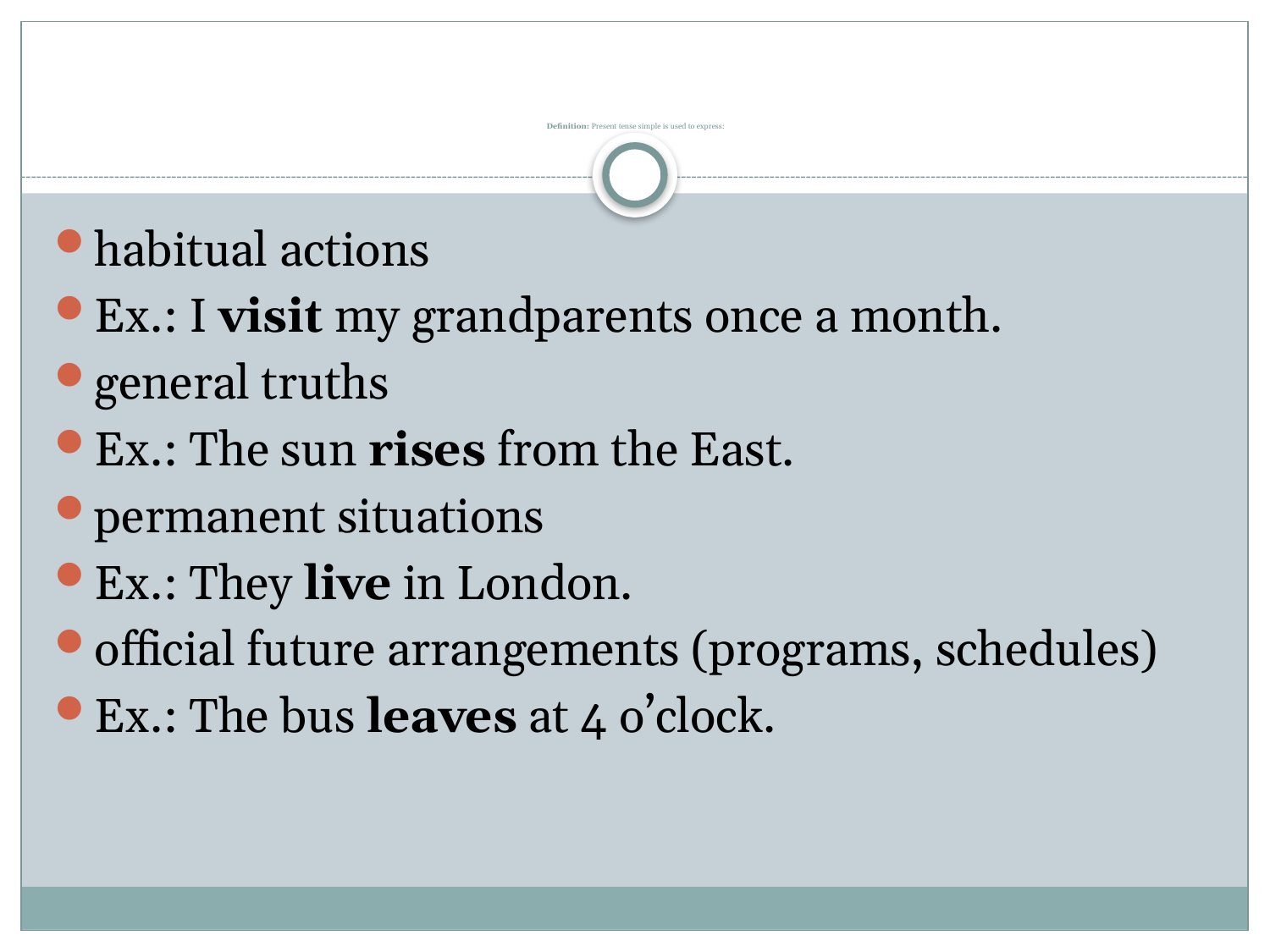

# Definition: Present tense simple is used to express:
habitual actions
Ex.: I visit my grandparents once a month.
general truths
Ex.: The sun rises from the East.
permanent situations
Ex.: They live in London.
official future arrangements (programs, schedules)
Ex.: The bus leaves at 4 o’clock.